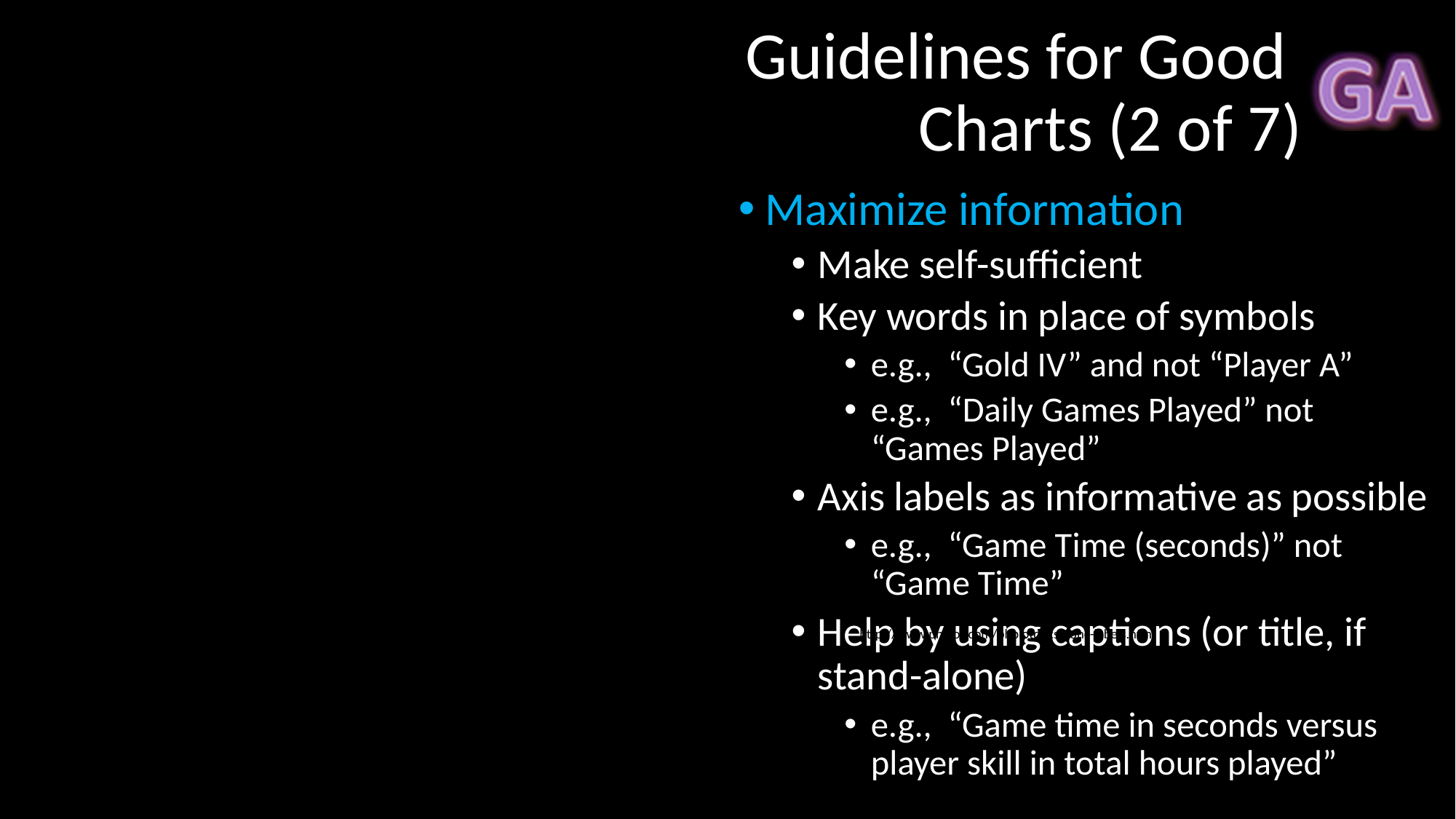

# Guidelines for Good Charts (2 of 7)
Maximize information
Make self-sufficient
Key words in place of symbols
e.g.,  “Gold IV” and not “Player A”
e.g.,  “Daily Games Played” not “Games Played”
Axis labels as informative as possible
e.g.,  “Game Time (seconds)” not “Game Time”
Help by using captions (or title, if stand-alone)
e.g.,  “Game time in seconds versus player skill in total hours played”
http://www.phplot.com/phplotdocs/conc-labels.html